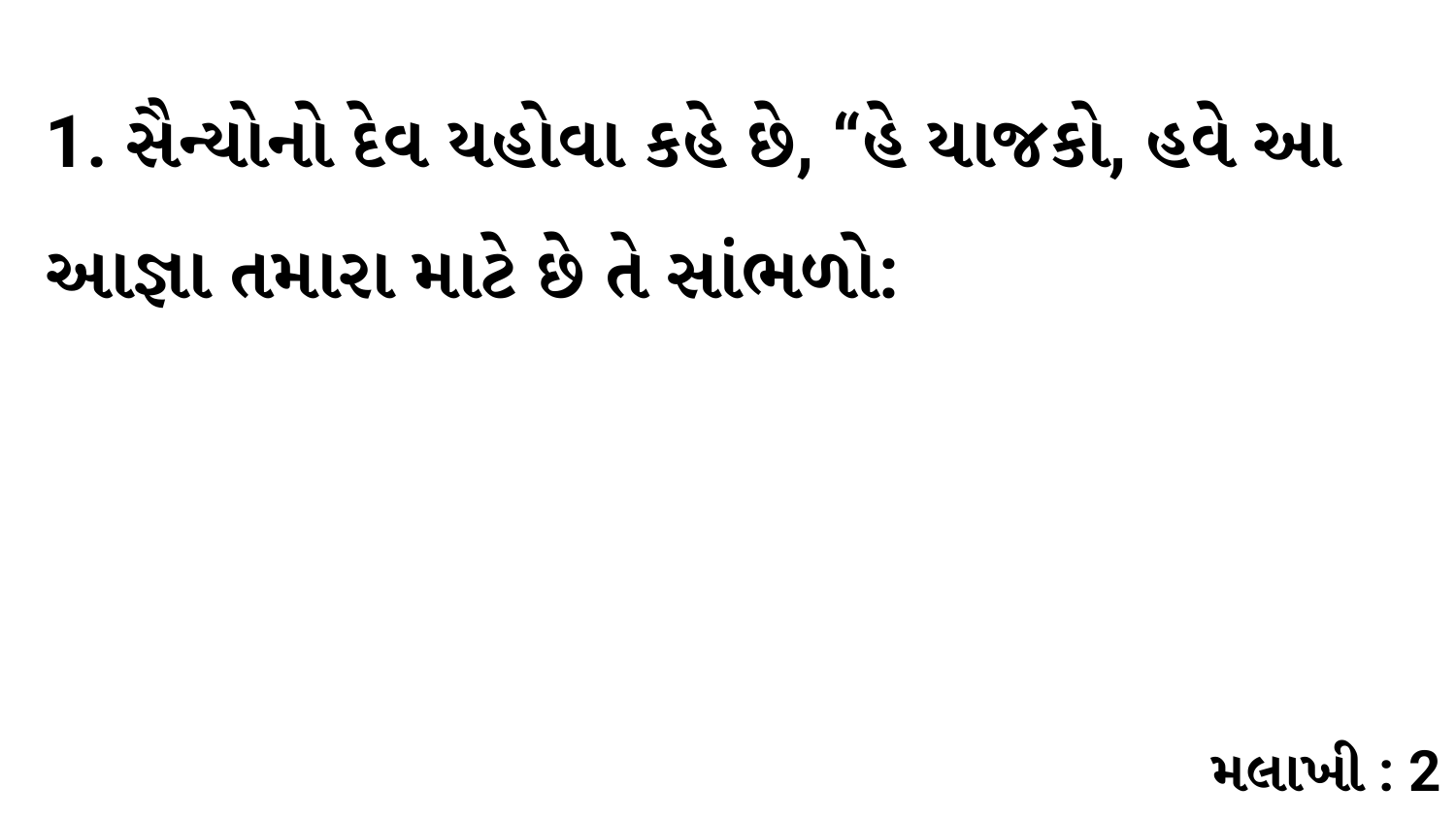

1. સૈન્યોનો દેવ યહોવા કહે છે, “હે યાજકો, હવે આ આજ્ઞા તમારા માટે છે તે સાંભળો:
મલાખી : 2